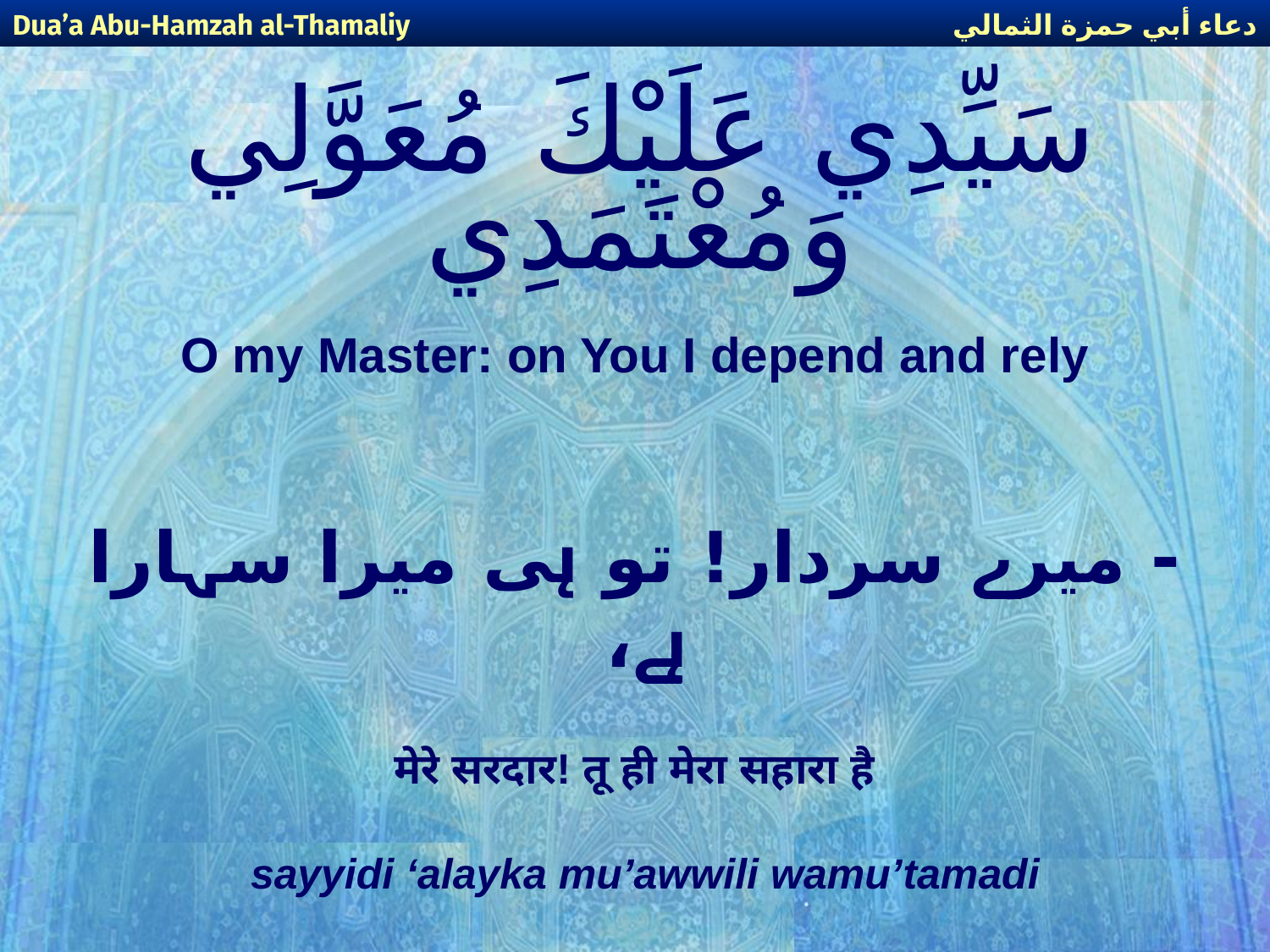

دعاء أبي حمزة الثمالي
Dua’a Abu-Hamzah al-Thamaliy
# سَيِّدِي عَلَيْكَ مُعَوَّلِي وَمُعْتَمَدِي
O my Master: on You I depend and rely
- میرے سردار! تو ہی میرا سہارا ہے،
मेरे सरदार! तू ही मेरा सहारा है
sayyidi ‘alayka mu’awwili wamu’tamadi